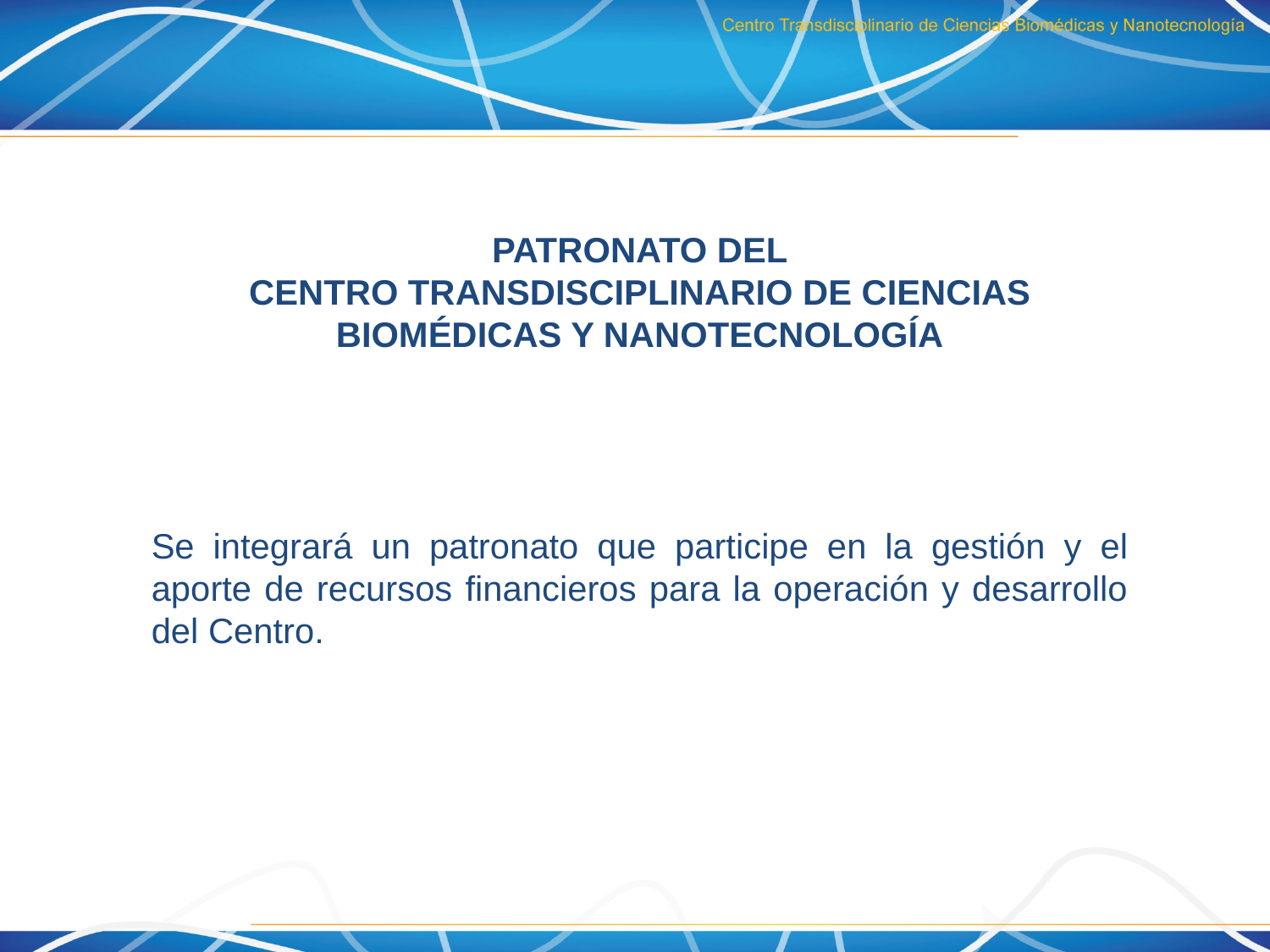

PATRONATO DEL
CENTRO TRANSDISCIPLINARIO DE CIENCIAS BIOMÉDICAS Y NANOTECNOLOGÍA

Se integrará un patronato que participe en la gestión y el aporte de recursos financieros para la operación y desarrollo del Centro.